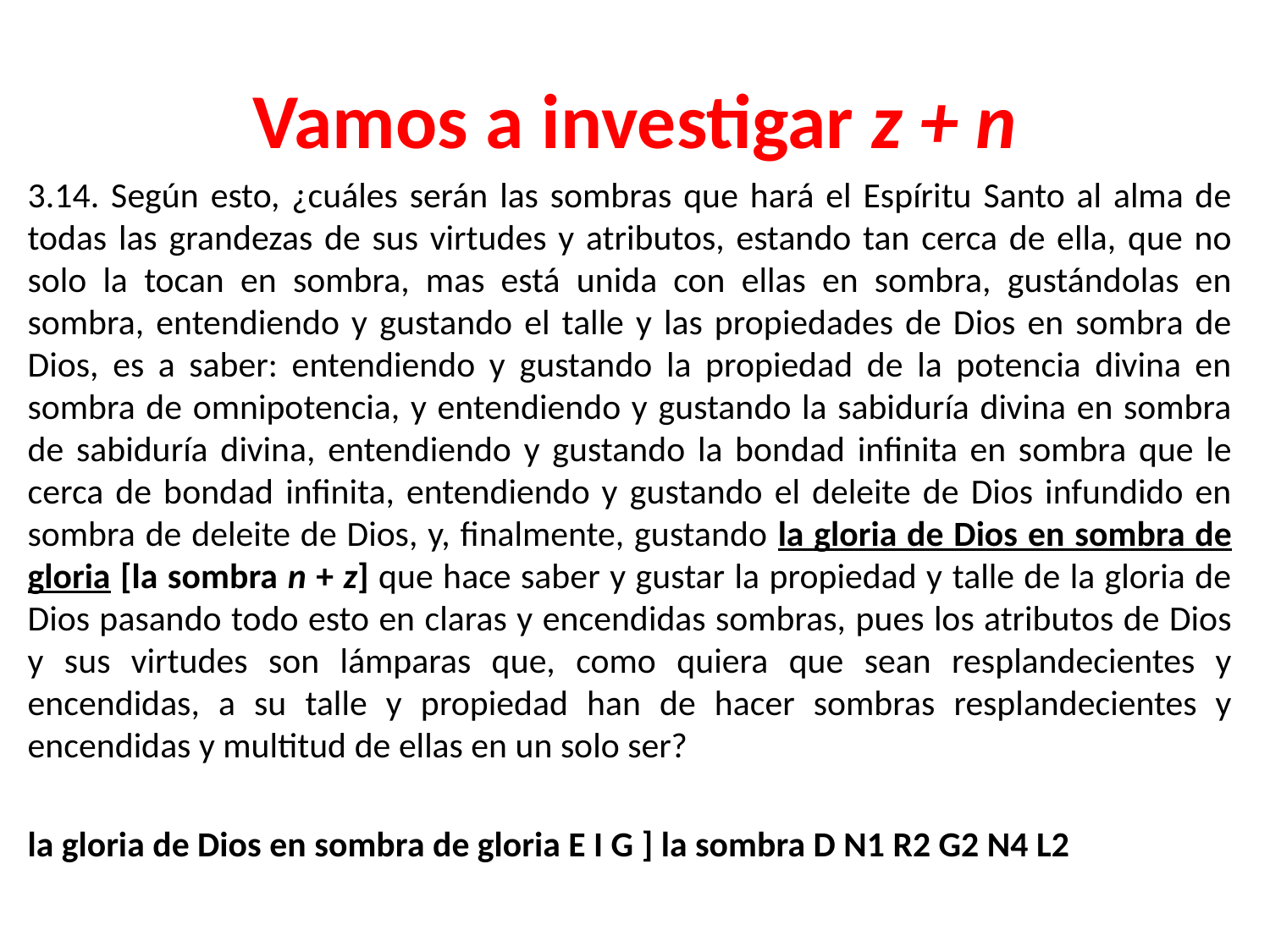

# Vamos a investigar z + n
3.14. Según esto, ¿cuáles serán las sombras que hará el Espíritu Santo al alma de todas las grandezas de sus virtudes y atributos, estando tan cerca de ella, que no solo la tocan en sombra, mas está unida con ellas en sombra, gustándolas en sombra, entendiendo y gustando el talle y las propiedades de Dios en sombra de Dios, es a saber: entendiendo y gustando la propiedad de la potencia divina en sombra de omnipotencia, y entendiendo y gustando la sabiduría divina en sombra de sabiduría divina, entendiendo y gustando la bondad infinita en sombra que le cerca de bondad infinita, entendiendo y gustando el deleite de Dios infundido en sombra de deleite de Dios, y, finalmente, gustando la gloria de Dios en sombra de gloria [la sombra n + z] que hace saber y gustar la propiedad y talle de la gloria de Dios pasando todo esto en claras y encendidas sombras, pues los atributos de Dios y sus virtudes son lámparas que, como quiera que sean resplandecientes y encendidas, a su talle y propiedad han de hacer sombras resplandecientes y encendidas y multitud de ellas en un solo ser?

la gloria de Dios en sombra de gloria E I G ] la sombra D N1 R2 G2 N4 L2